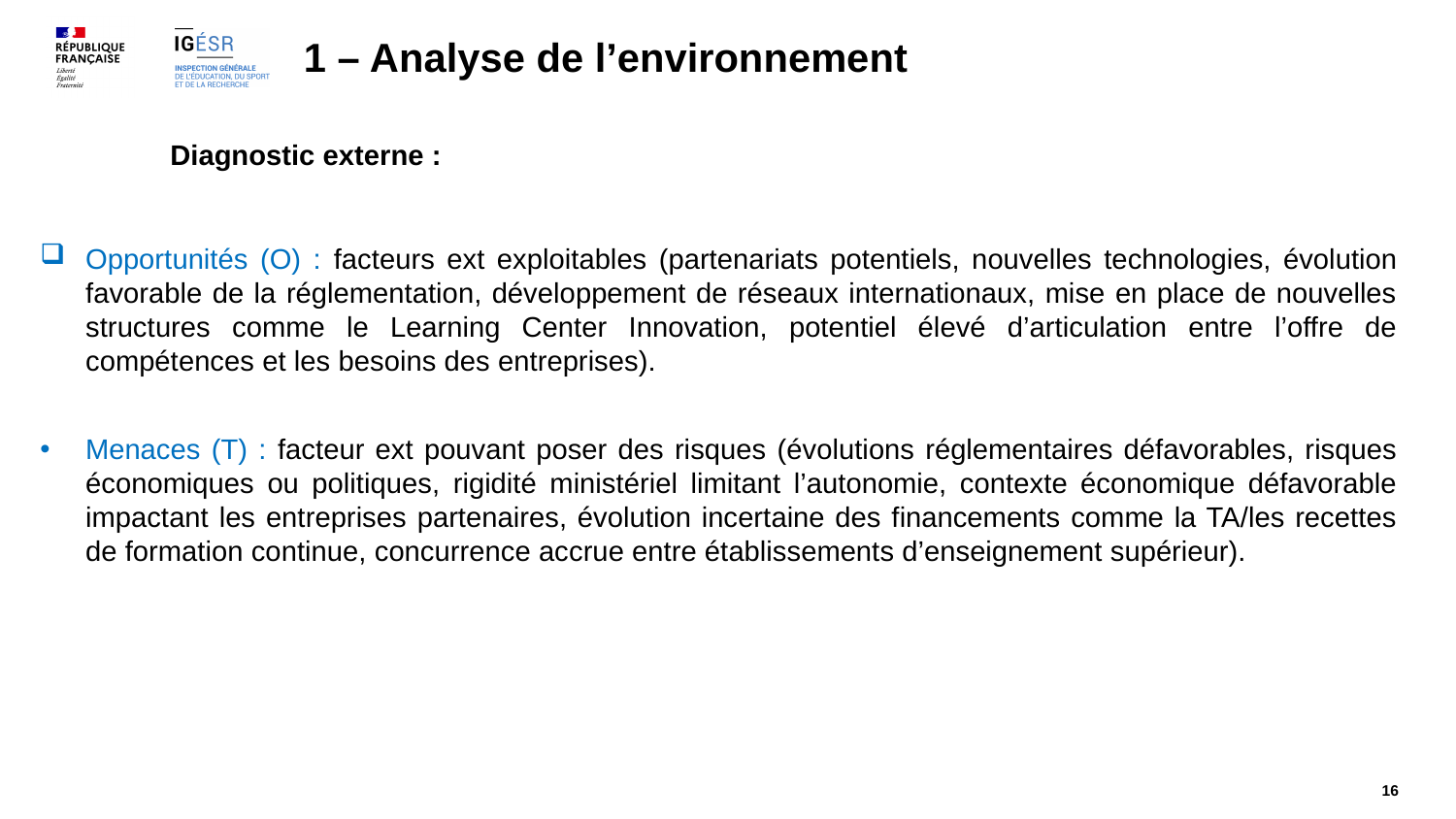

# 1 – Analyse de l’environnement
Diagnostic externe :

Opportunités (O) : facteurs ext exploitables (partenariats potentiels, nouvelles technologies, évolution favorable de la réglementation, développement de réseaux internationaux, mise en place de nouvelles structures comme le Learning Center Innovation, potentiel élevé d’articulation entre l’offre de compétences et les besoins des entreprises).

Menaces (T) : facteur ext pouvant poser des risques (évolutions réglementaires défavorables, risques économiques ou politiques, rigidité ministériel limitant l’autonomie, contexte économique défavorable impactant les entreprises partenaires, évolution incertaine des financements comme la TA/les recettes de formation continue, concurrence accrue entre établissements d’enseignement supérieur).

16